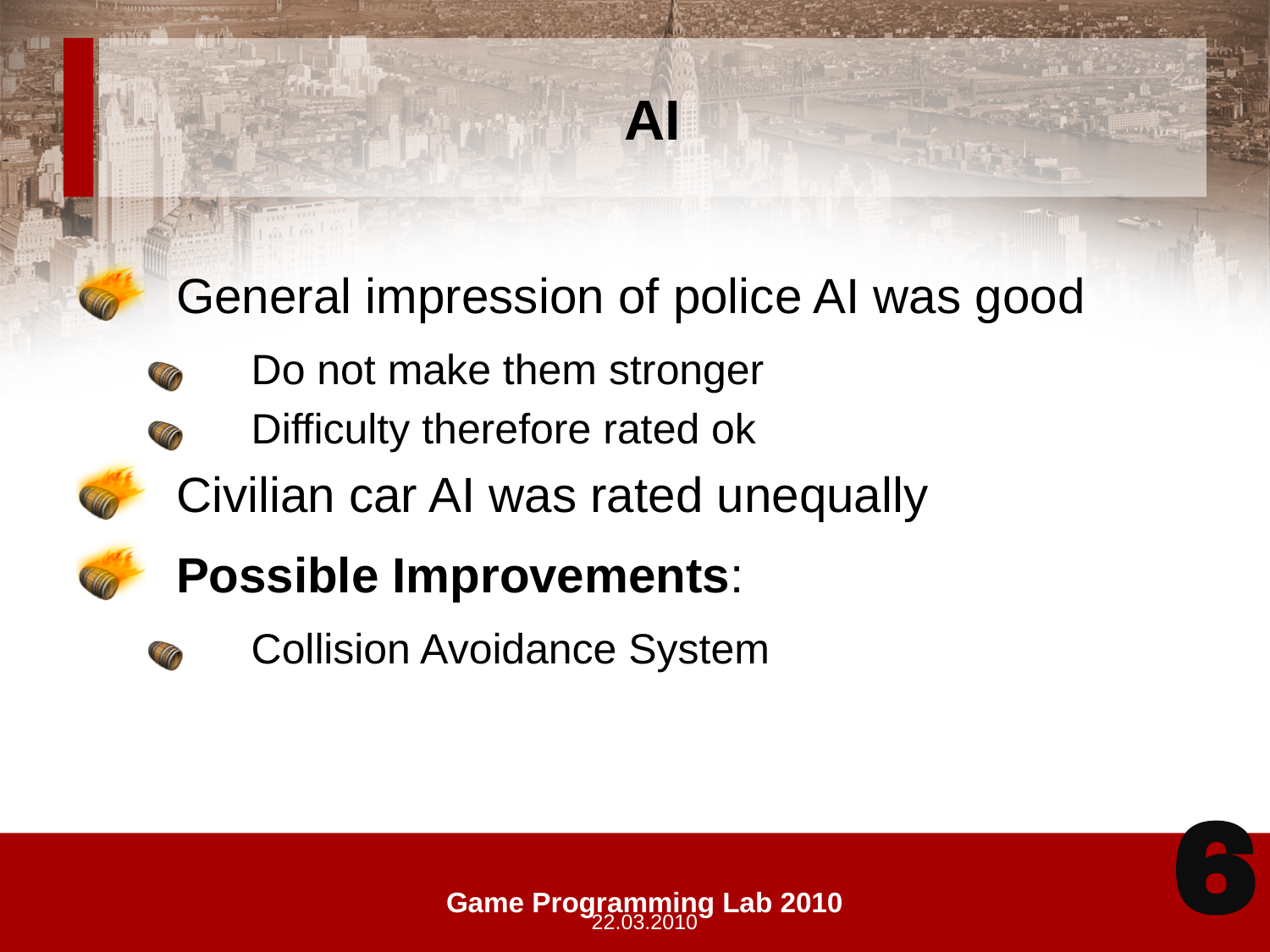

# AI
General impression of police AI was good
Do not make them stronger
Difficulty therefore rated ok
Civilian car AI was rated unequally
Possible Improvements:
Collision Avoidance System